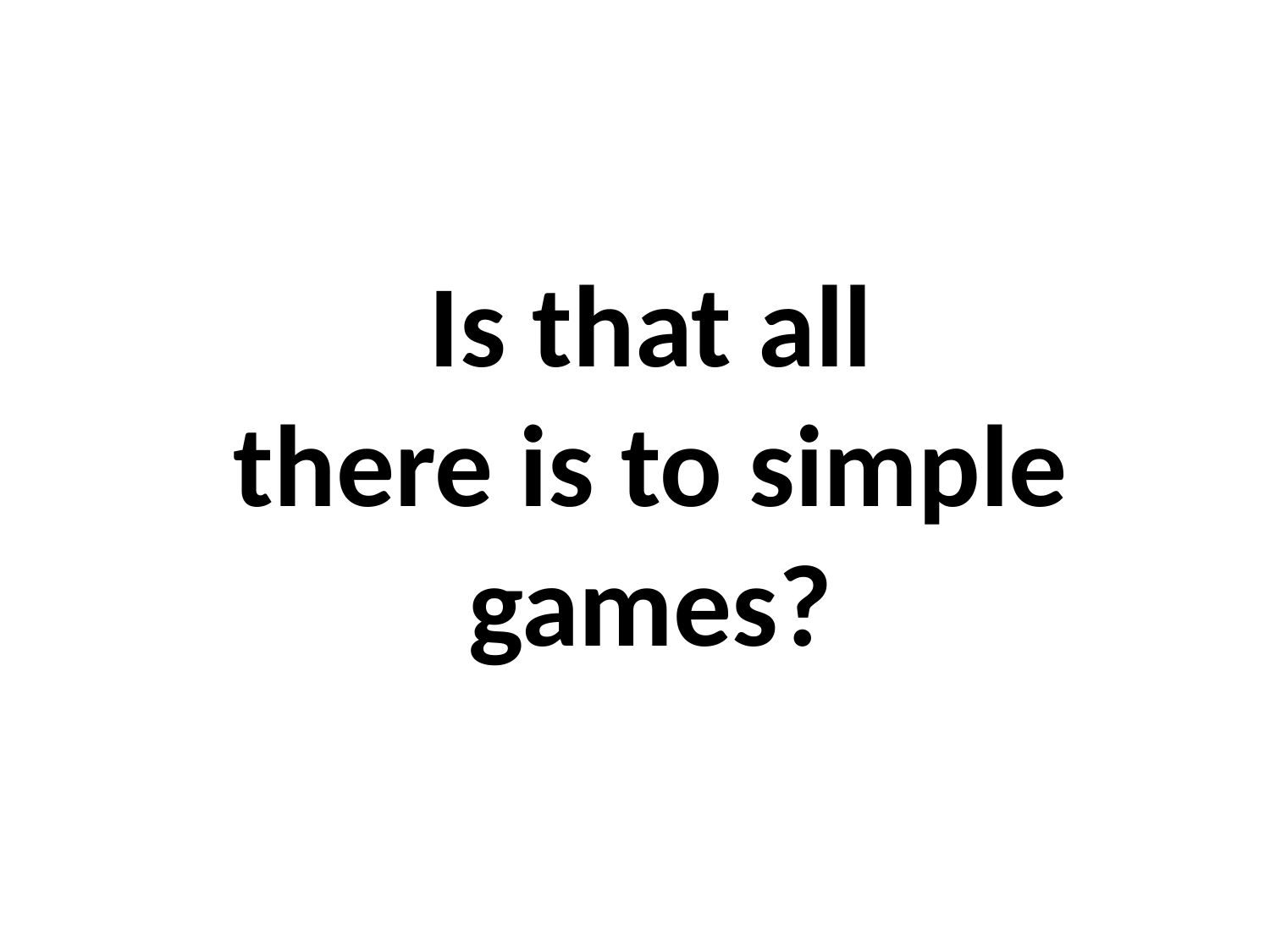

# Is that all there is to simple games?